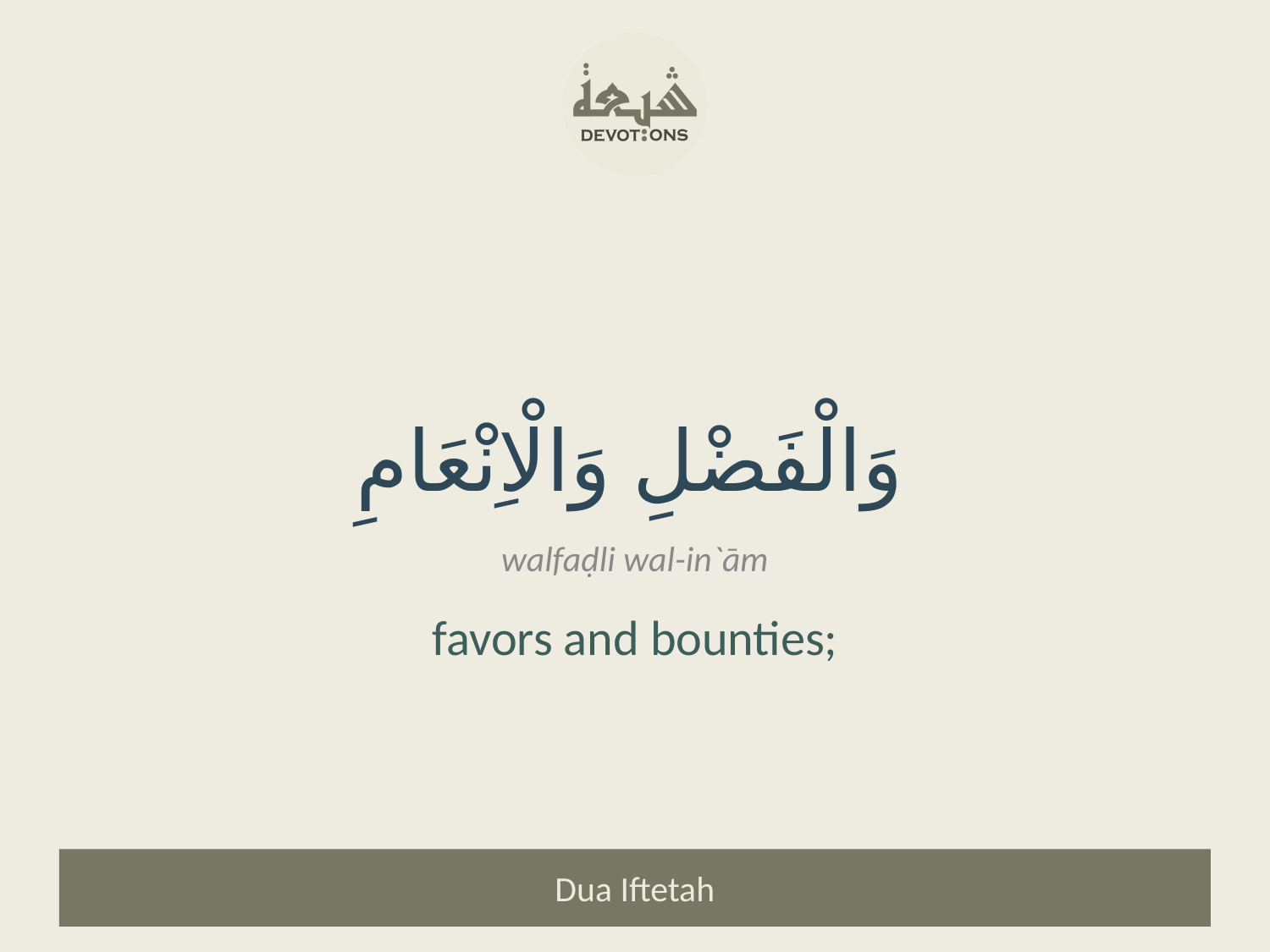

وَالْفَضْلِ وَالْاِنْعَامِ
walfaḍli wal-in`ām
favors and bounties;
Dua Iftetah